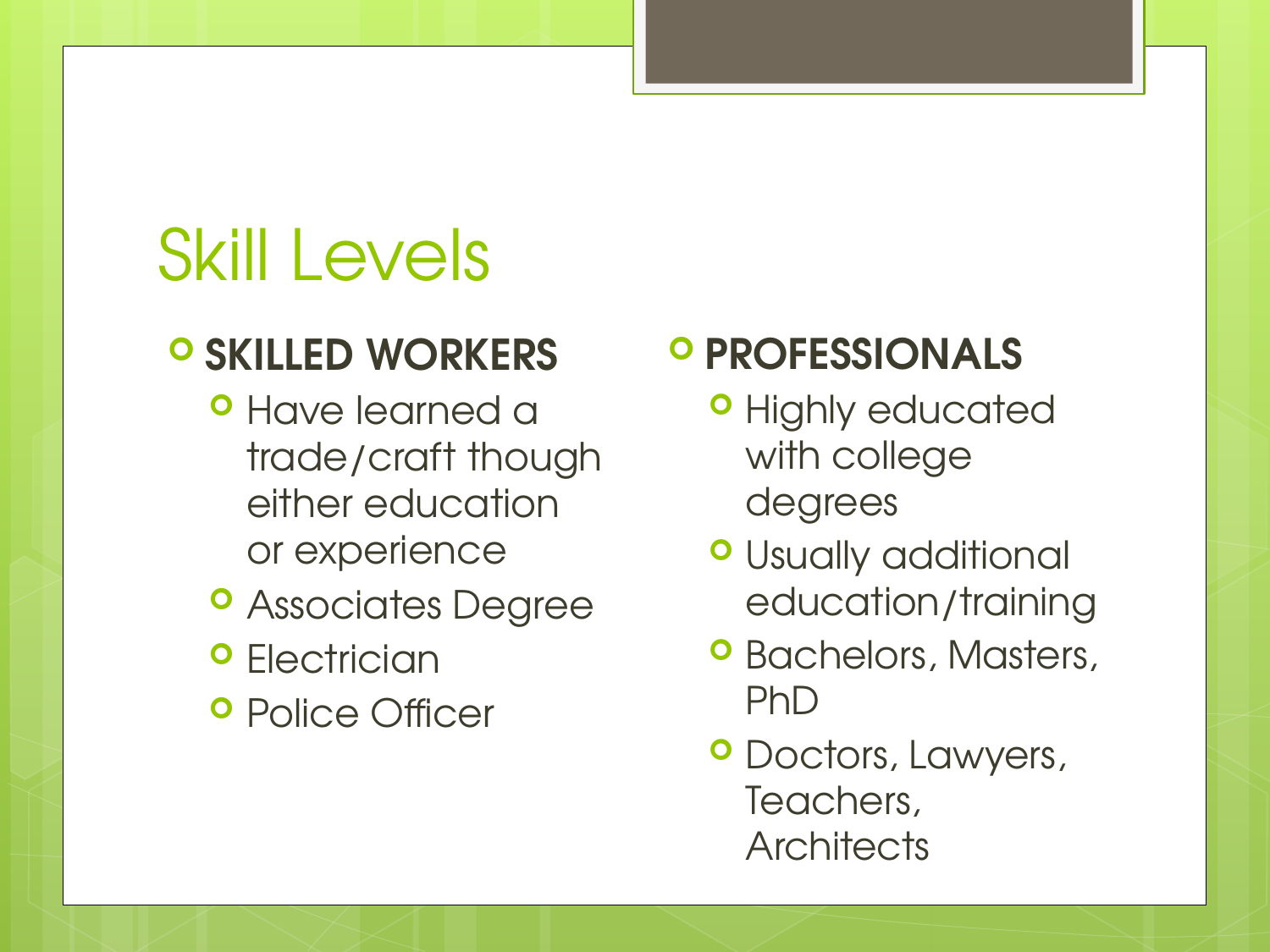

# Skill Levels
PROFESSIONALS
Highly educated with college degrees
Usually additional education/training
Bachelors, Masters, PhD
Doctors, Lawyers, Teachers, Architects

SKILLED WORKERS
Have learned a trade/craft though either education or experience
Associates Degree
Electrician
Police Officer